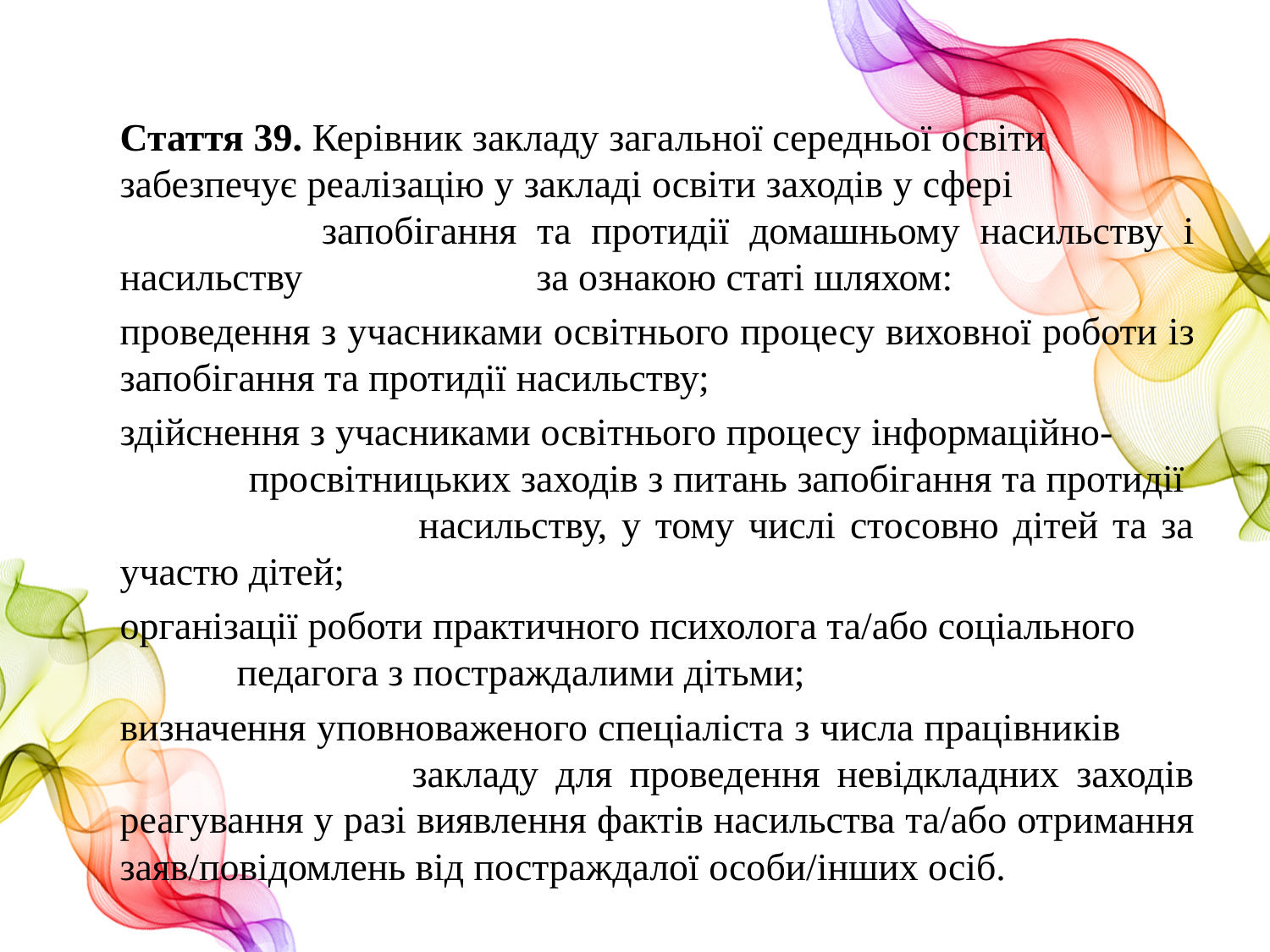

Стаття 39. Керівник закладу загальної середньої освіти                забезпечує реалізацію у закладі освіти заходів у сфері                             запобігання та протидії домашньому насильству і насильству                        за ознакою статі шляхом:
проведення з учасниками освітнього процесу виховної роботи із запобігання та протидії насильству;
здійснення з учасниками освітнього процесу інформаційно-                      просвітницьких заходів з питань запобігання та протидії                       насильству, у тому числі стосовно дітей та за участю дітей;
організації роботи практичного психолога та/або соціального                   педагога з постраждалими дітьми;
визначення уповноваженого спеціаліста з числа працівників                         закладу для проведення невідкладних заходів реагування у разі виявлення фактів насильства та/або отримання заяв/повідомлень від постраждалої особи/інших осіб.